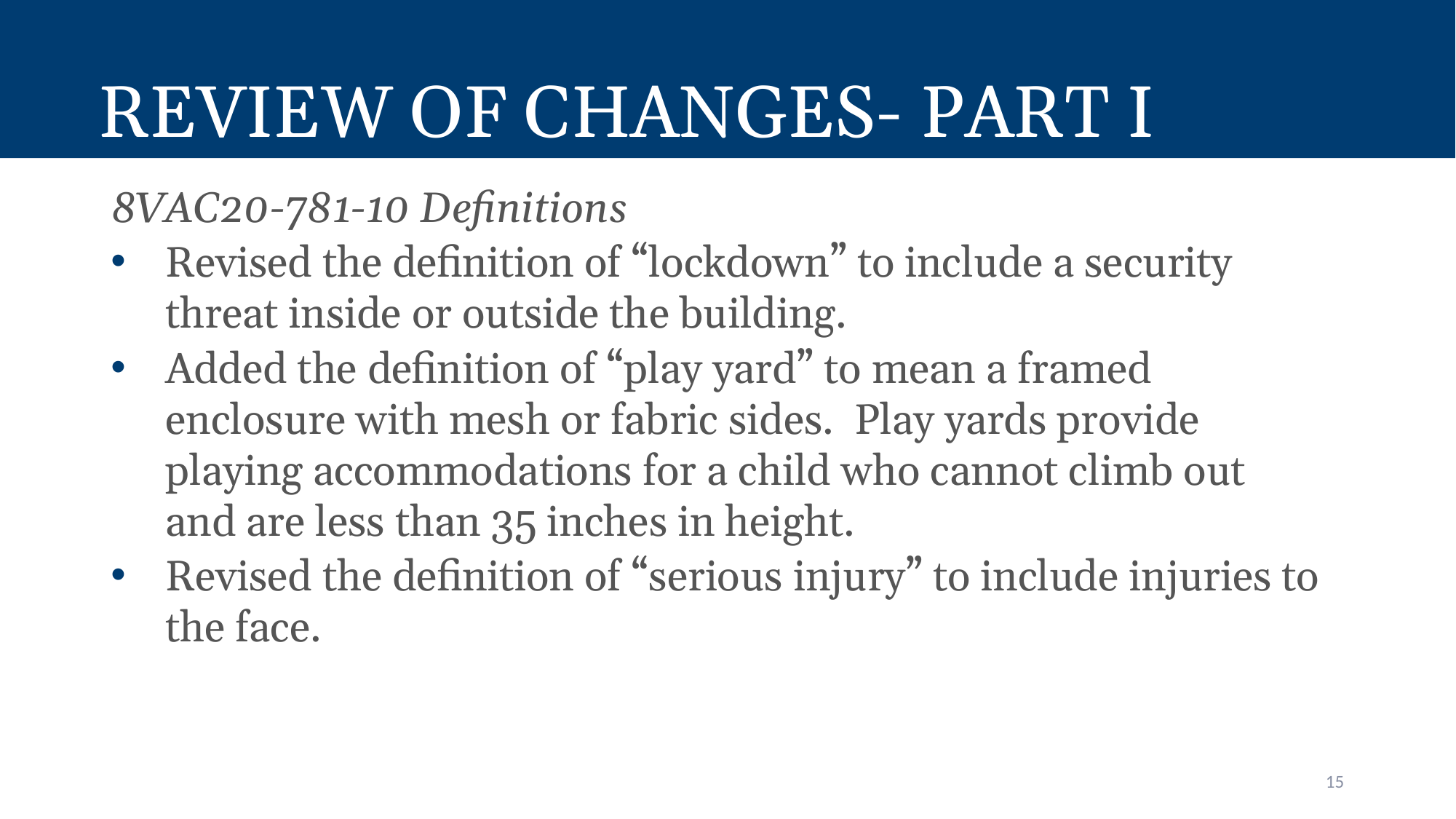

# Review of Changes- Part I
8VAC20-781-10 Definitions
Revised the definition of “lockdown” to include a security threat inside or outside the building.
Added the definition of “play yard” to mean a framed enclosure with mesh or fabric sides.  Play yards provide playing accommodations for a child who cannot climb out and are less than 35 inches in height.
Revised the definition of “serious injury” to include injuries to the face.
15